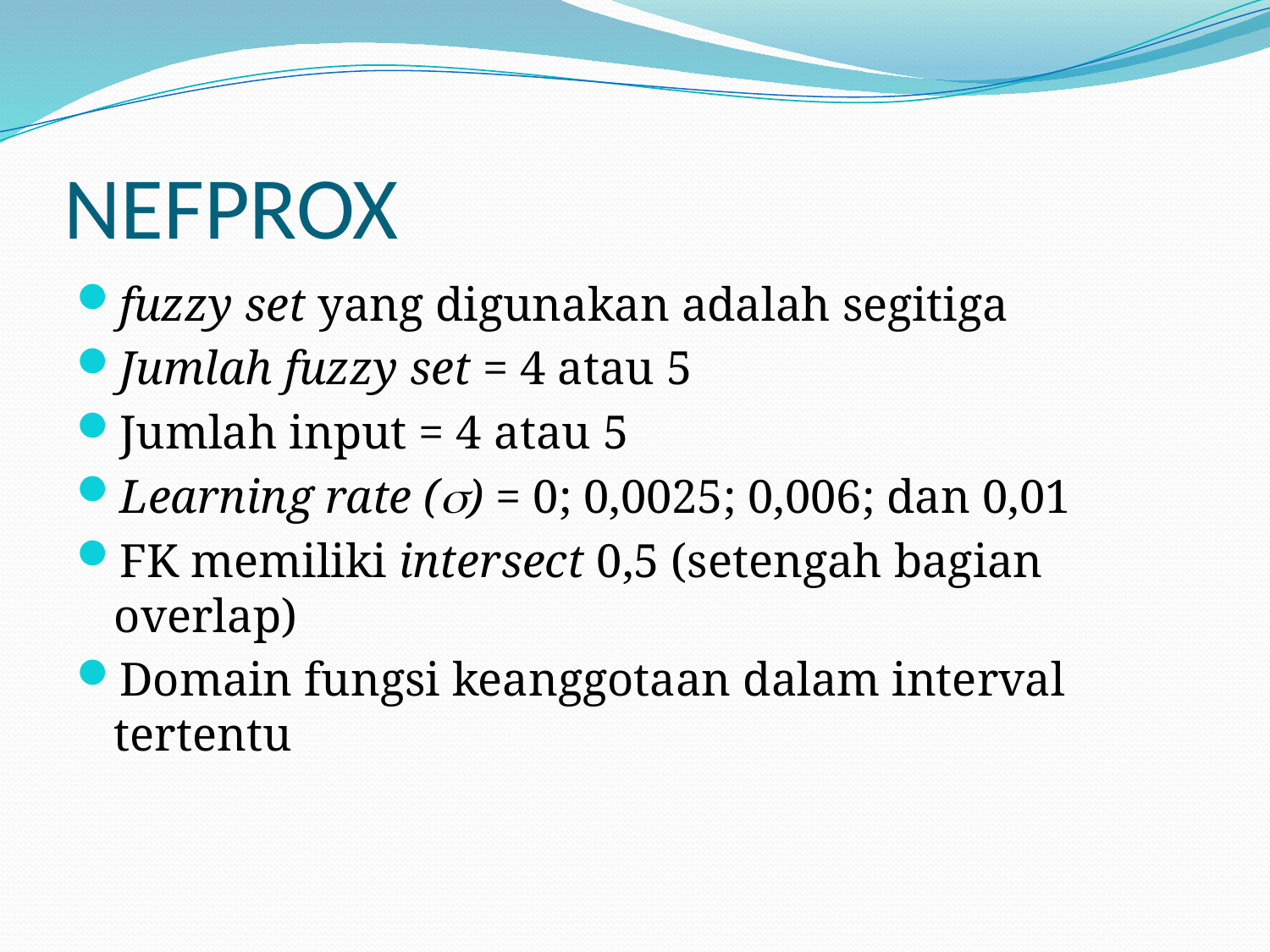

# NEFPROX
fuzzy set yang digunakan adalah segitiga
Jumlah fuzzy set = 4 atau 5
Jumlah input = 4 atau 5
Learning rate (σ) = 0; 0,0025; 0,006; dan 0,01
FK memiliki intersect 0,5 (setengah bagian overlap)
Domain fungsi keanggotaan dalam interval tertentu